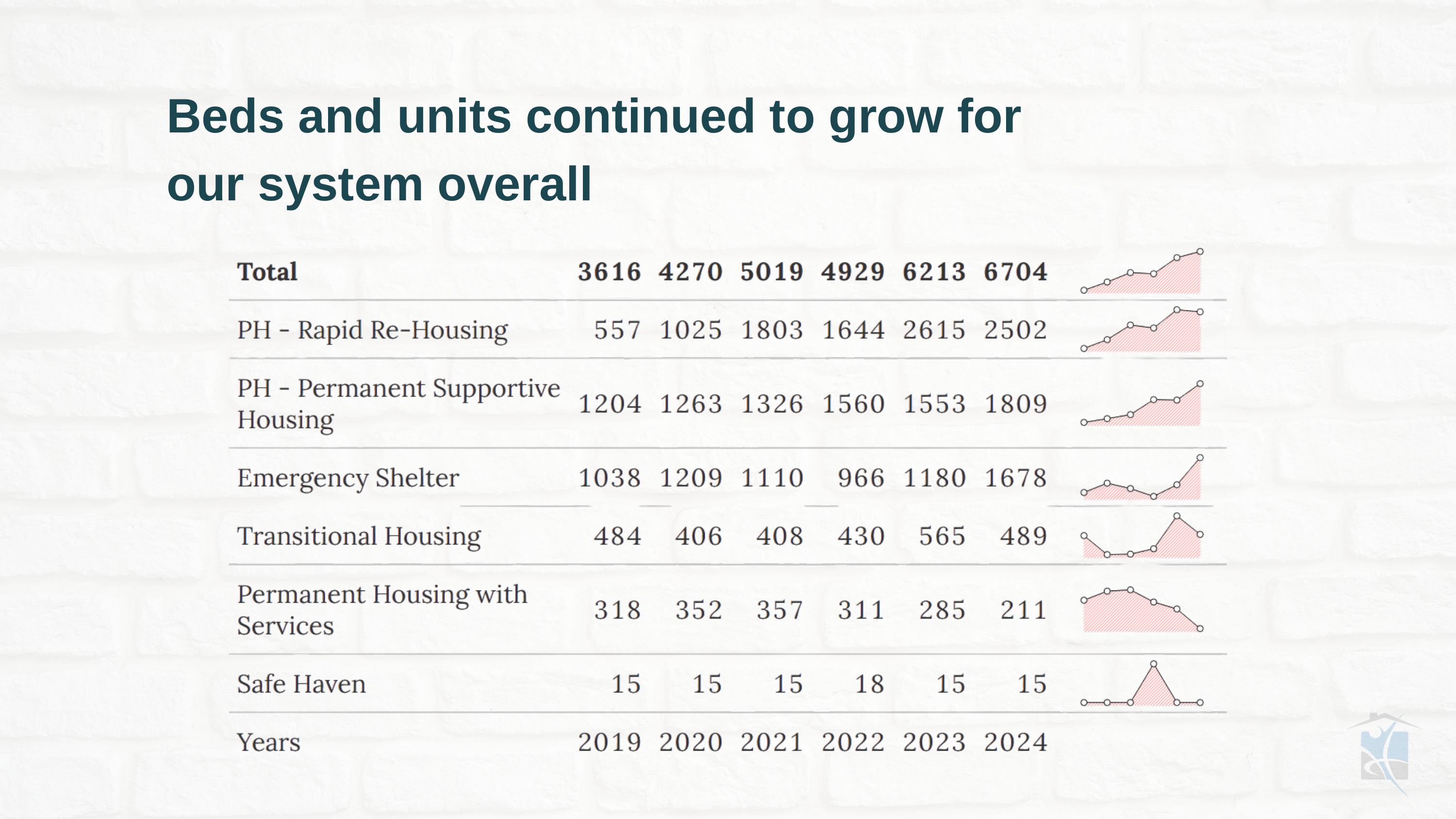

Beds and units continued to grow for our system overall